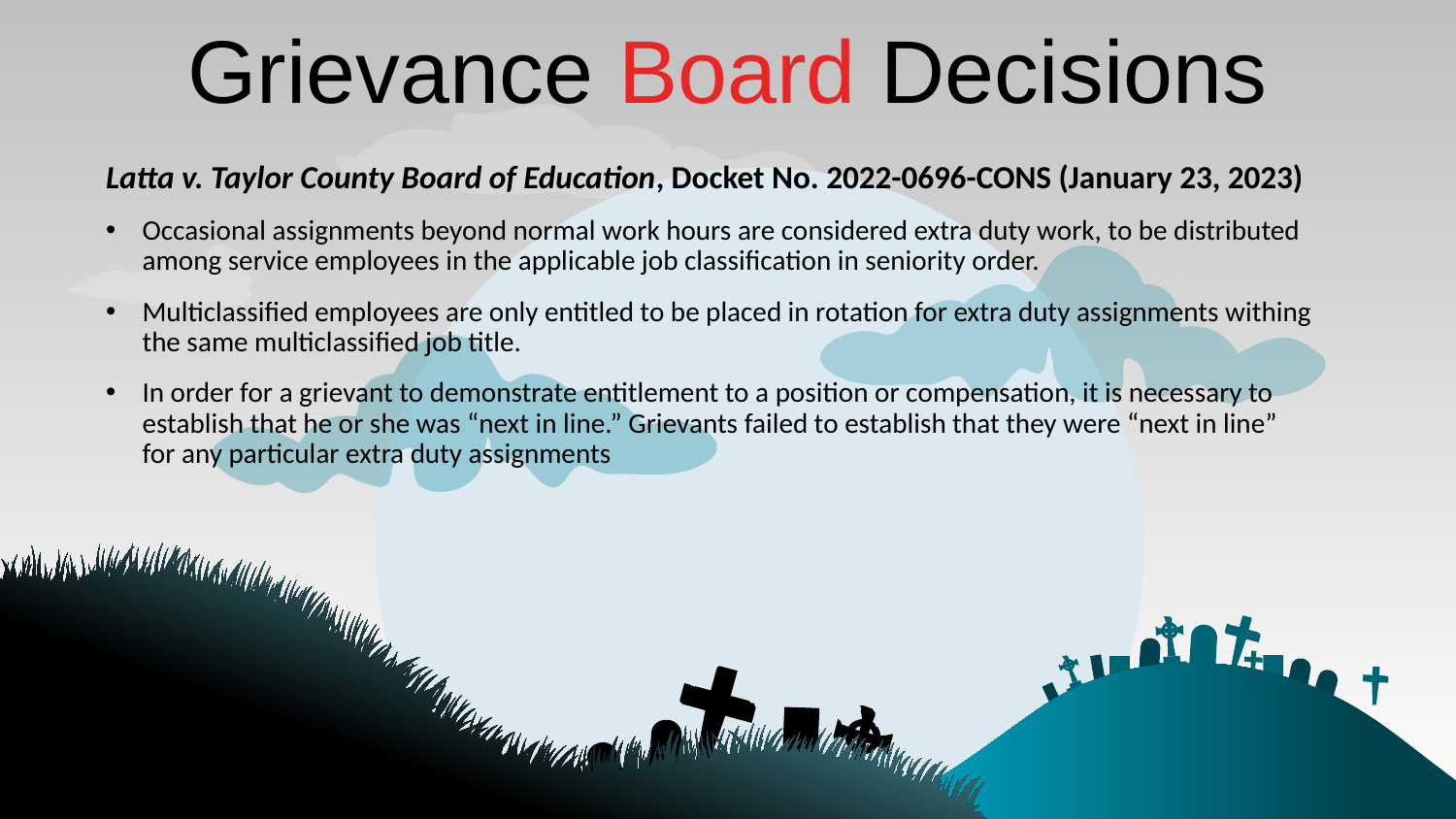

Grievance Board Decisions

Latta v. Taylor County Board of Education, Docket No. 2022-0696-CONS (January 23, 2023)
Occasional assignments beyond normal work hours are considered extra duty work, to be distributed among service employees in the applicable job classification in seniority order.
Multiclassified employees are only entitled to be placed in rotation for extra duty assignments withing the same multiclassified job title.
In order for a grievant to demonstrate entitlement to a position or compensation, it is necessary to establish that he or she was “next in line.” Grievants failed to establish that they were “next in line” for any particular extra duty assignments